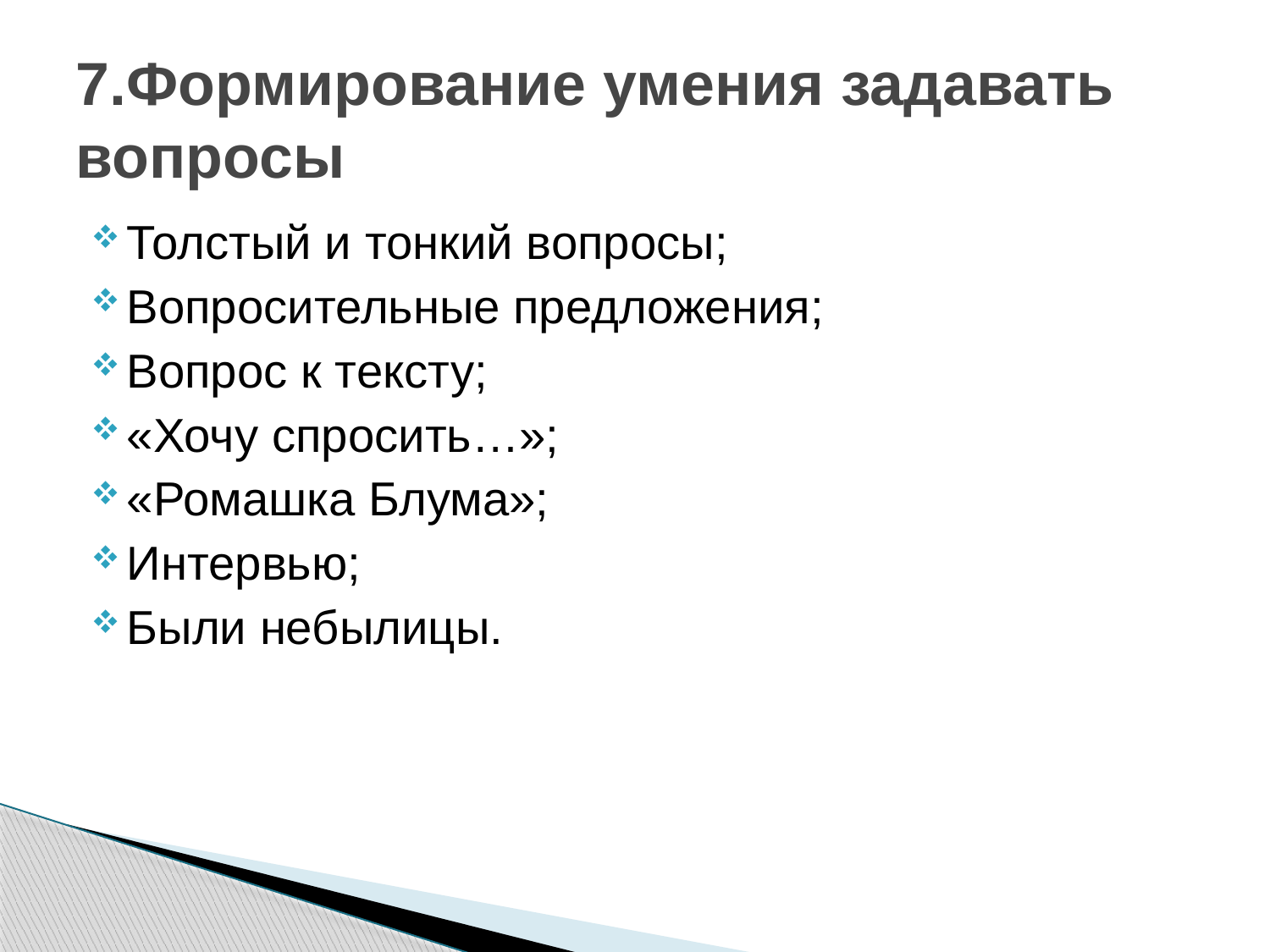

# 7.Формирование умения задавать вопросы
Толстый и тонкий вопросы;
Вопросительные предложения;
Вопрос к тексту;
«Хочу спросить…»;
«Ромашка Блума»;
Интервью;
Были небылицы.